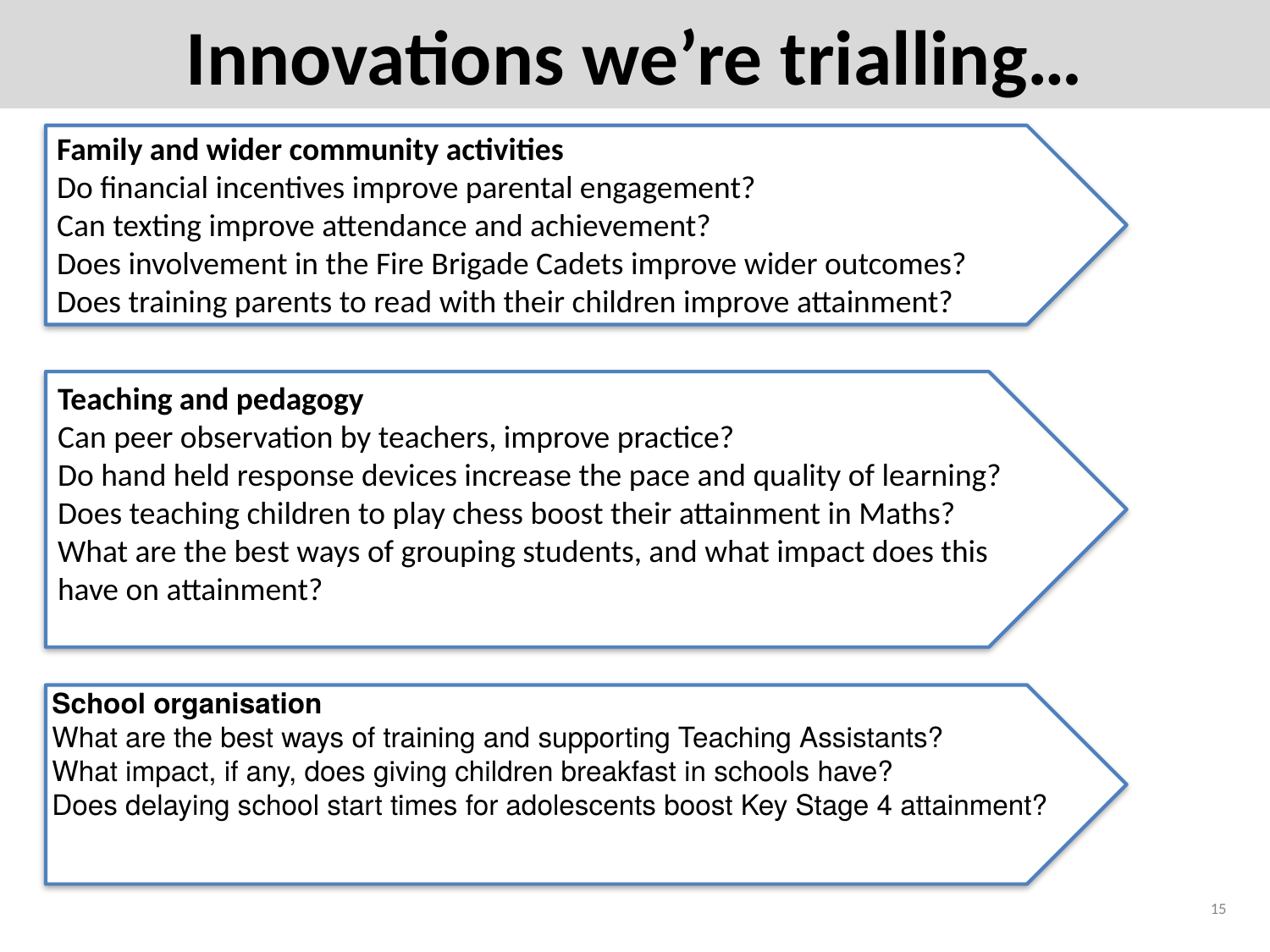

# Innovations we’re trialling…
Family and wider community activities
Do financial incentives improve parental engagement?
Can texting improve attendance and achievement?
Does involvement in the Fire Brigade Cadets improve wider outcomes?
Does training parents to read with their children improve attainment?

Teaching and pedagogy
Can peer observation by teachers, improve practice?
Do hand held response devices increase the pace and quality of learning?
Does teaching children to play chess boost their attainment in Maths?
What are the best ways of grouping students, and what impact does this have on attainment?
School organisation
What are the best ways of training and supporting Teaching Assistants?
What impact, if any, does giving children breakfast in schools have?
Does delaying school start times for adolescents boost Key Stage 4 attainment?

15